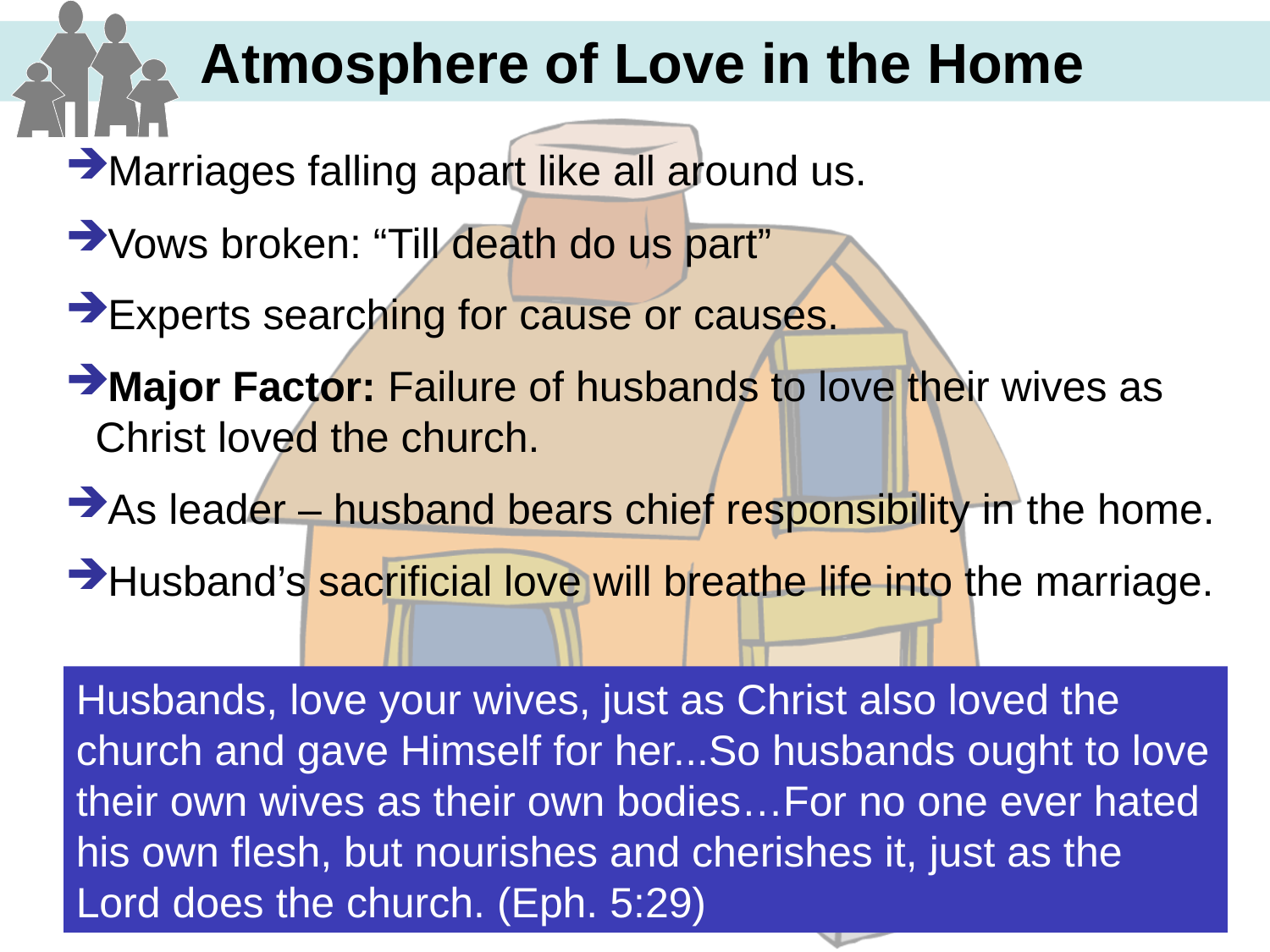

Marriages falling apart like all around us.
Vows broken: “Till death do us part”
Experts searching for cause or causes.
Major Factor: Failure of husbands to love their wives as Christ loved the church.
As leader – husband bears chief responsibility in the home.
Husband’s sacrificial love will breathe life into the marriage.
Husbands, love your wives, just as Christ also loved the church and gave Himself for her...So husbands ought to love their own wives as their own bodies…For no one ever hated his own flesh, but nourishes and cherishes it, just as the Lord does the church. (Eph. 5:29)